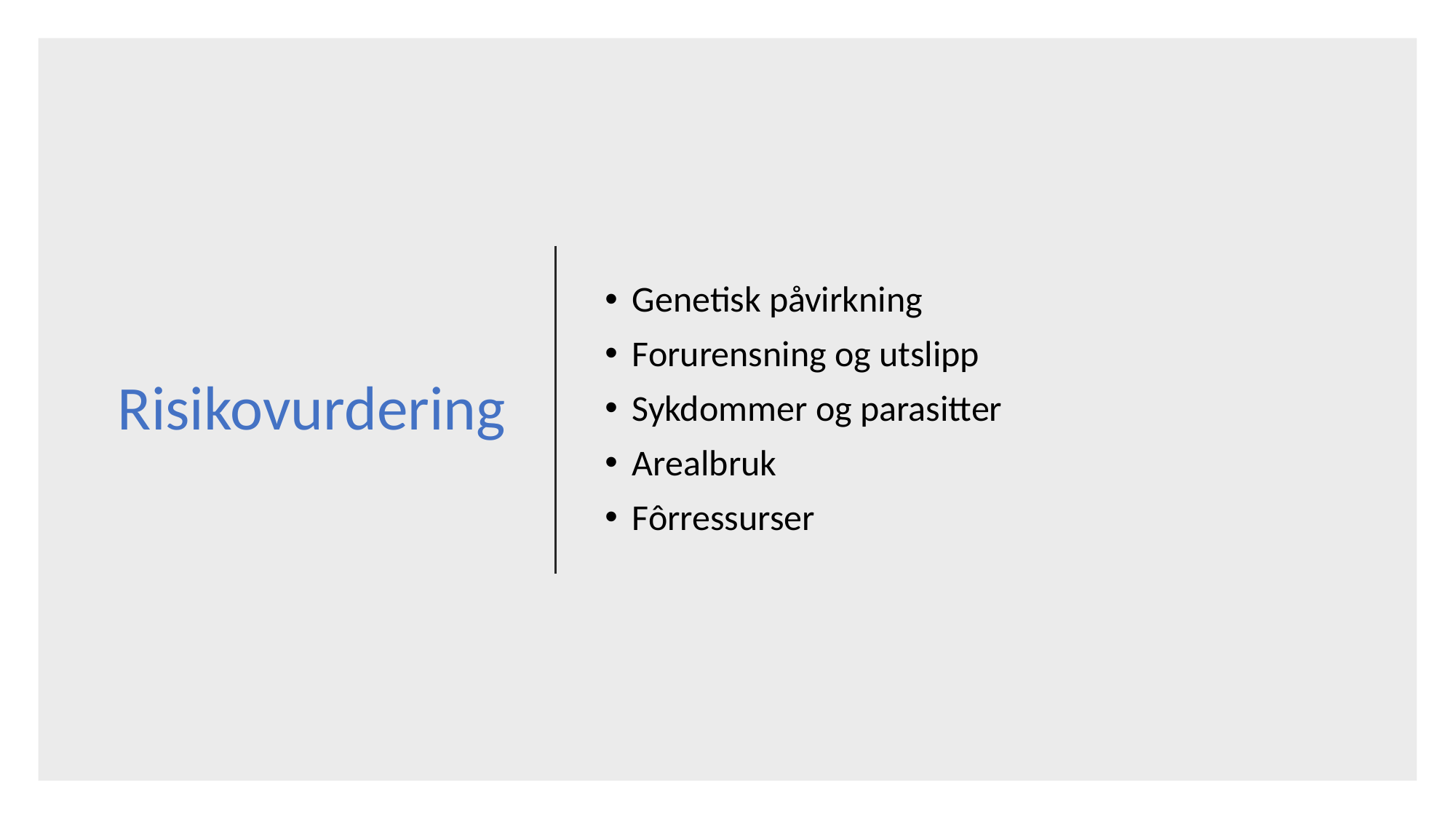

# Risikovurdering
Genetisk påvirkning
Forurensning og utslipp
Sykdommer og parasitter
Arealbruk
Fôrressurser